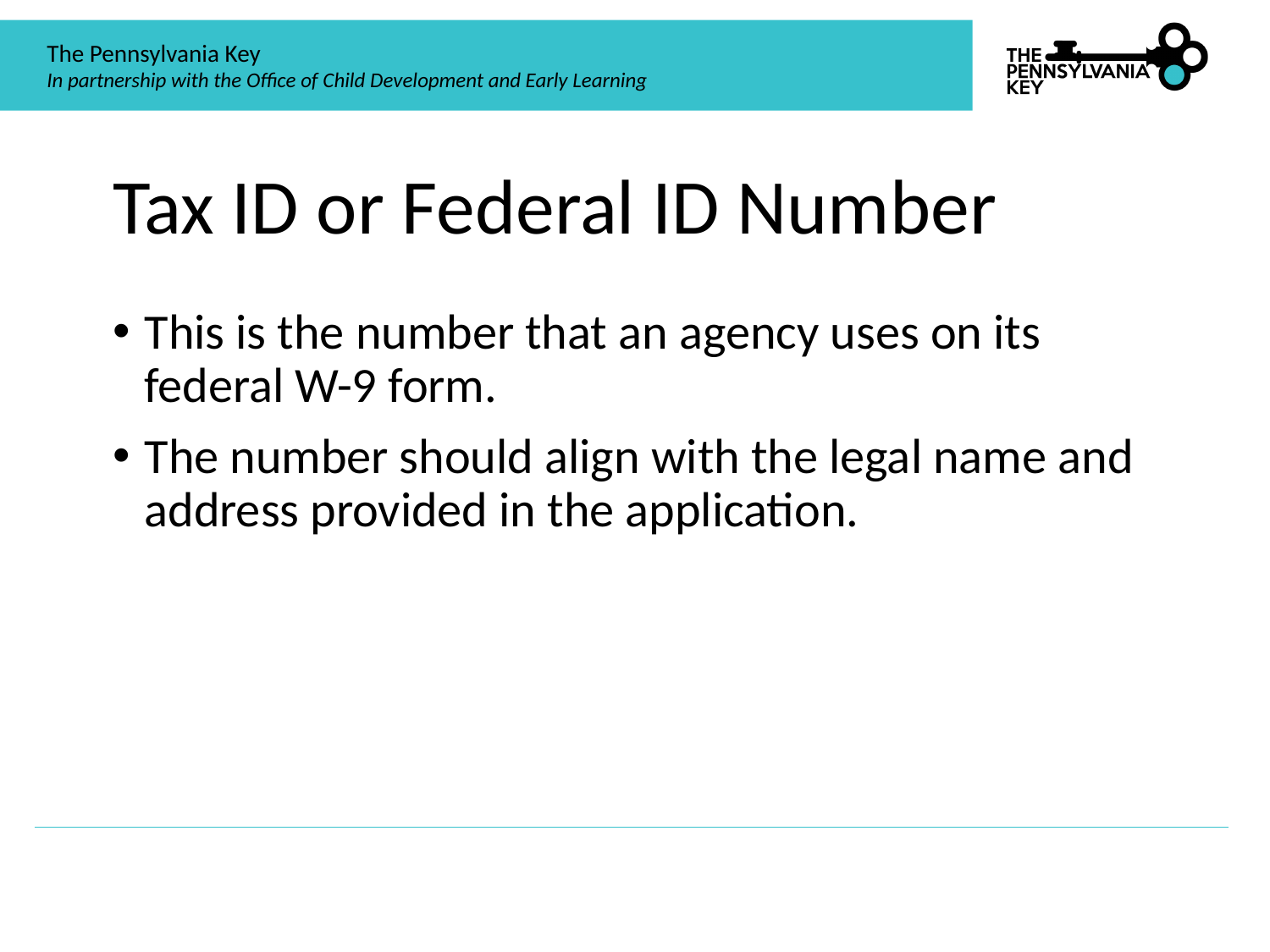

# Tax ID or Federal ID Number
This is the number that an agency uses on its federal W-9 form.
The number should align with the legal name and address provided in the application.